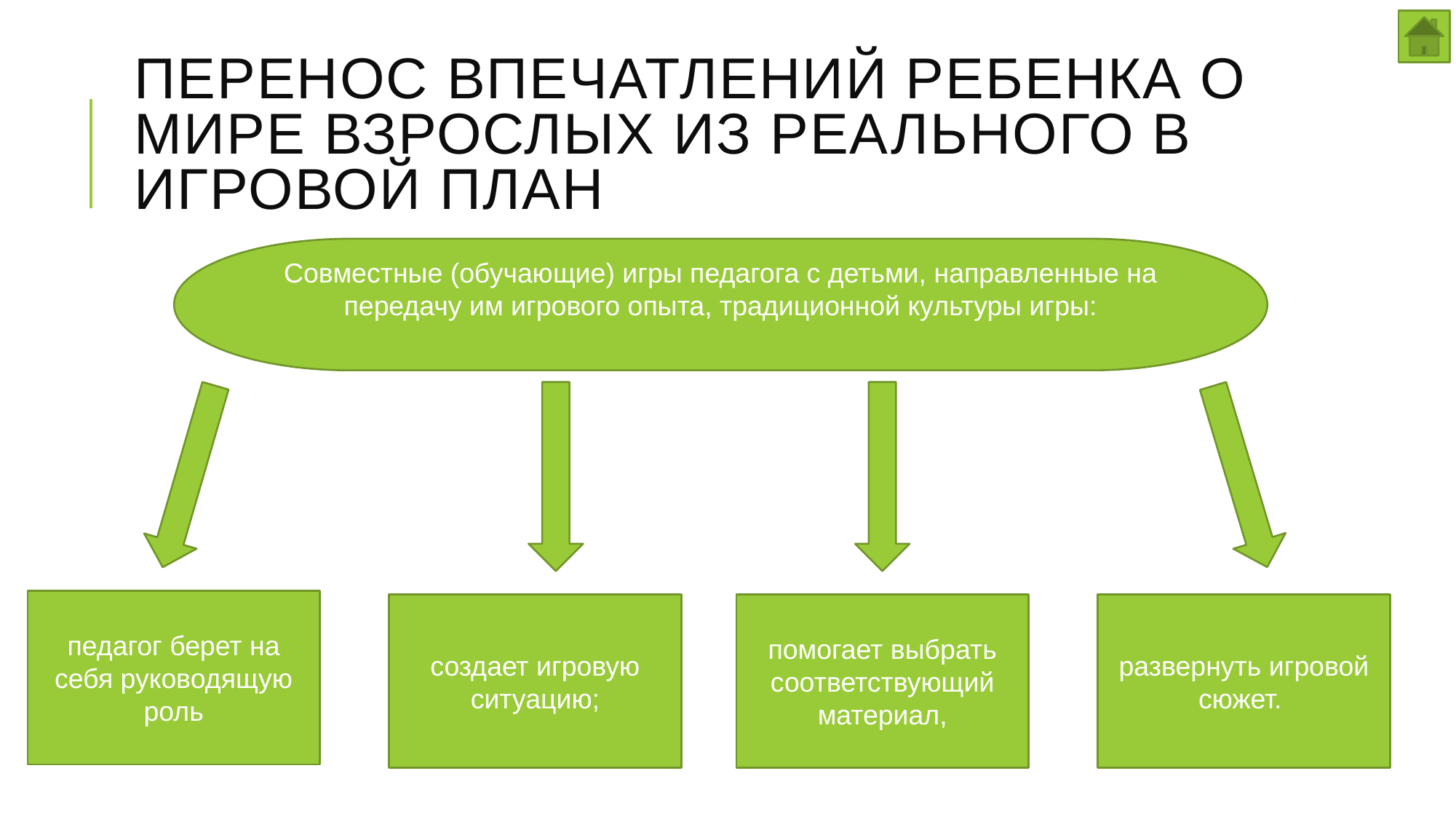

# Перенос впечатлений ребенка о мире взрослых из реального в игровой план
Совместные (обучающие) игры педагога с детьми, направленные на передачу им игрового опыта, традиционной культуры игры:

педагог берет на себя руководящую роль
помогает выбрать соответствующий материал,
развернуть игровой сюжет.
создает игровую ситуацию;